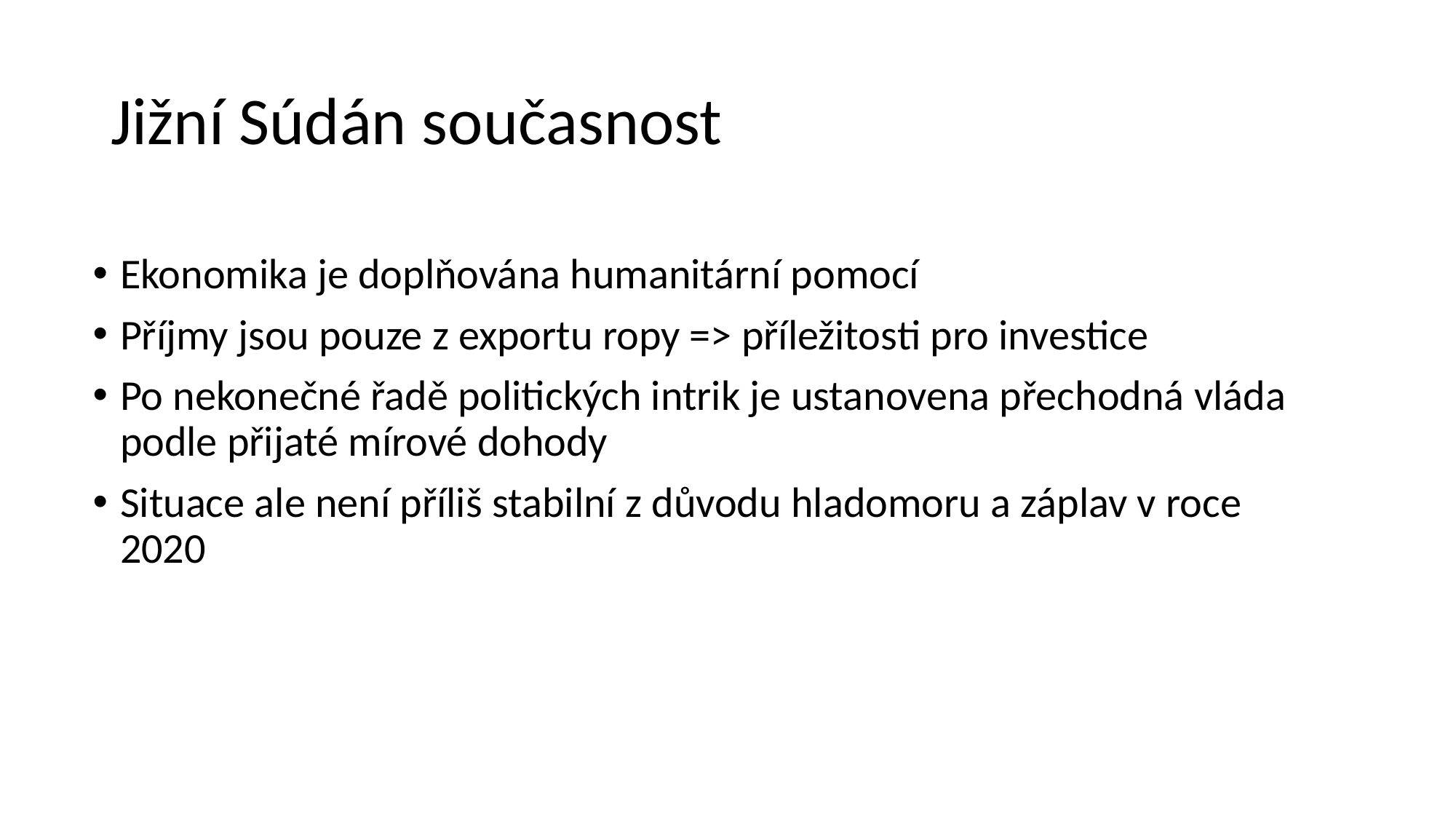

# Jižní Súdán současnost
Ekonomika je doplňována humanitární pomocí
Příjmy jsou pouze z exportu ropy => příležitosti pro investice
Po nekonečné řadě politických intrik je ustanovena přechodná vláda podle přijaté mírové dohody
Situace ale není příliš stabilní z důvodu hladomoru a záplav v roce 2020